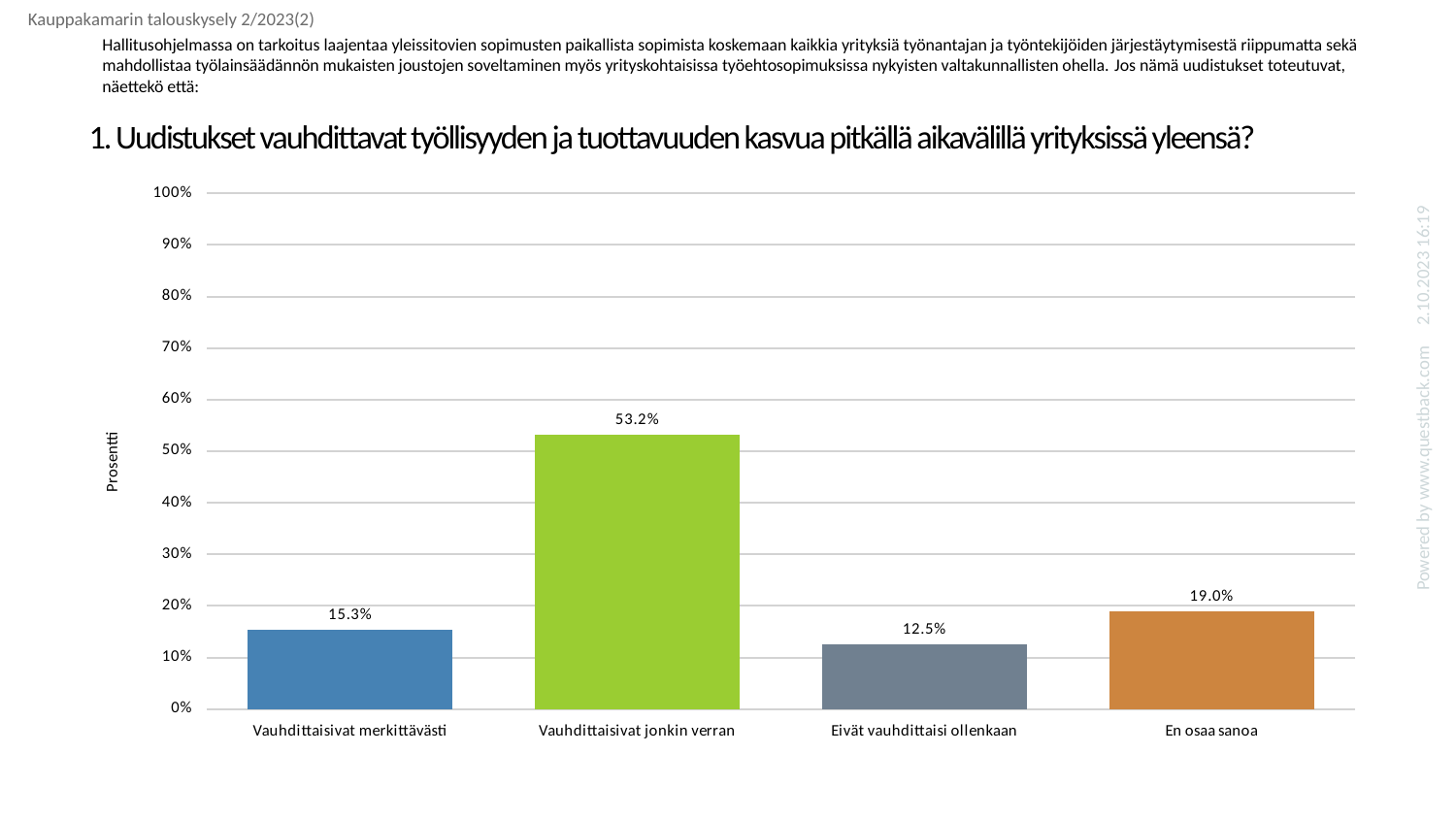

Kauppakamarin talouskysely 2/2023(2)
Hallitusohjelmassa on tarkoitus laajentaa yleissitovien sopimusten paikallista sopimista koskemaan kaikkia yrityksiä työnantajan ja työntekijöiden järjestäytymisestä riippumatta sekä mahdollistaa työlainsäädännön mukaisten joustojen soveltaminen myös yrityskohtaisissa työehtosopimuksissa nykyisten valtakunnallisten ohella. Jos nämä uudistukset toteutuvat, näettekö että:
# 1. Uudistukset vauhdittavat työllisyyden ja tuottavuuden kasvua pitkällä aikavälillä yrityksissä yleensä?

### Chart

| Category | Uudistukset vauhdittavat työllisyyden ja tuottavuuden kasvua pitkällä aikavälillä yrityksissä yleensä? |
|---|---|
| Vauhdittaisivat merkittävästi | 0.15325248070562295 |
| Vauhdittaisivat jonkin verran | 0.5319735391400221 |
| Eivät vauhdittaisi ollenkaan | 0.12458654906284454 |
| En osaa sanoa | 0.19018743109151048 |
Powered by www.questback.com     2.10.2023 16:19